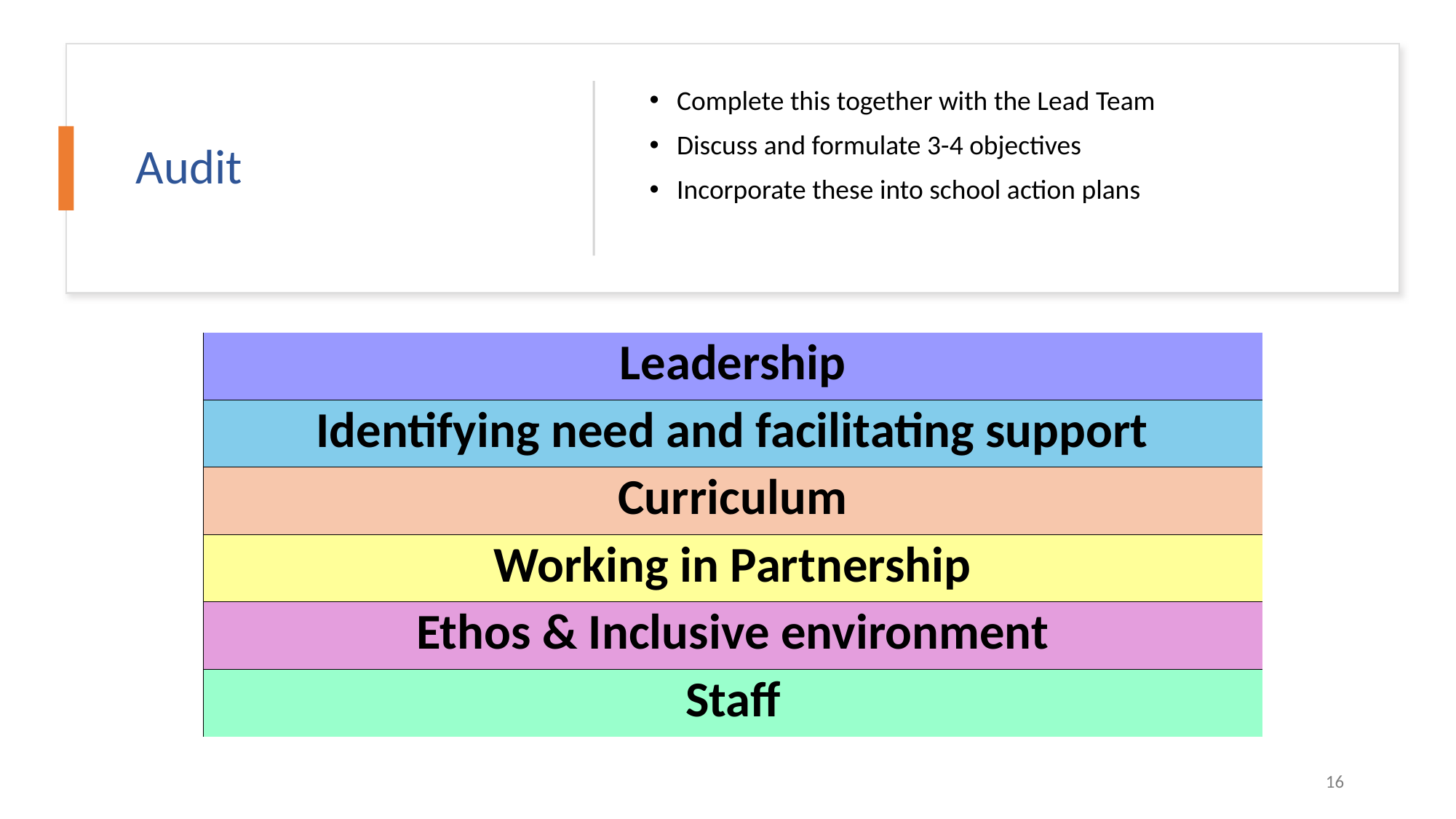

# Audit
Complete this together with the Lead Team
Discuss and formulate 3-4 objectives
Incorporate these into school action plans

| Leadership |
| --- |
| Identifying need and facilitating support |
| Curriculum |
| Working in Partnership |
| Ethos & Inclusive environment |
| Staff |
16